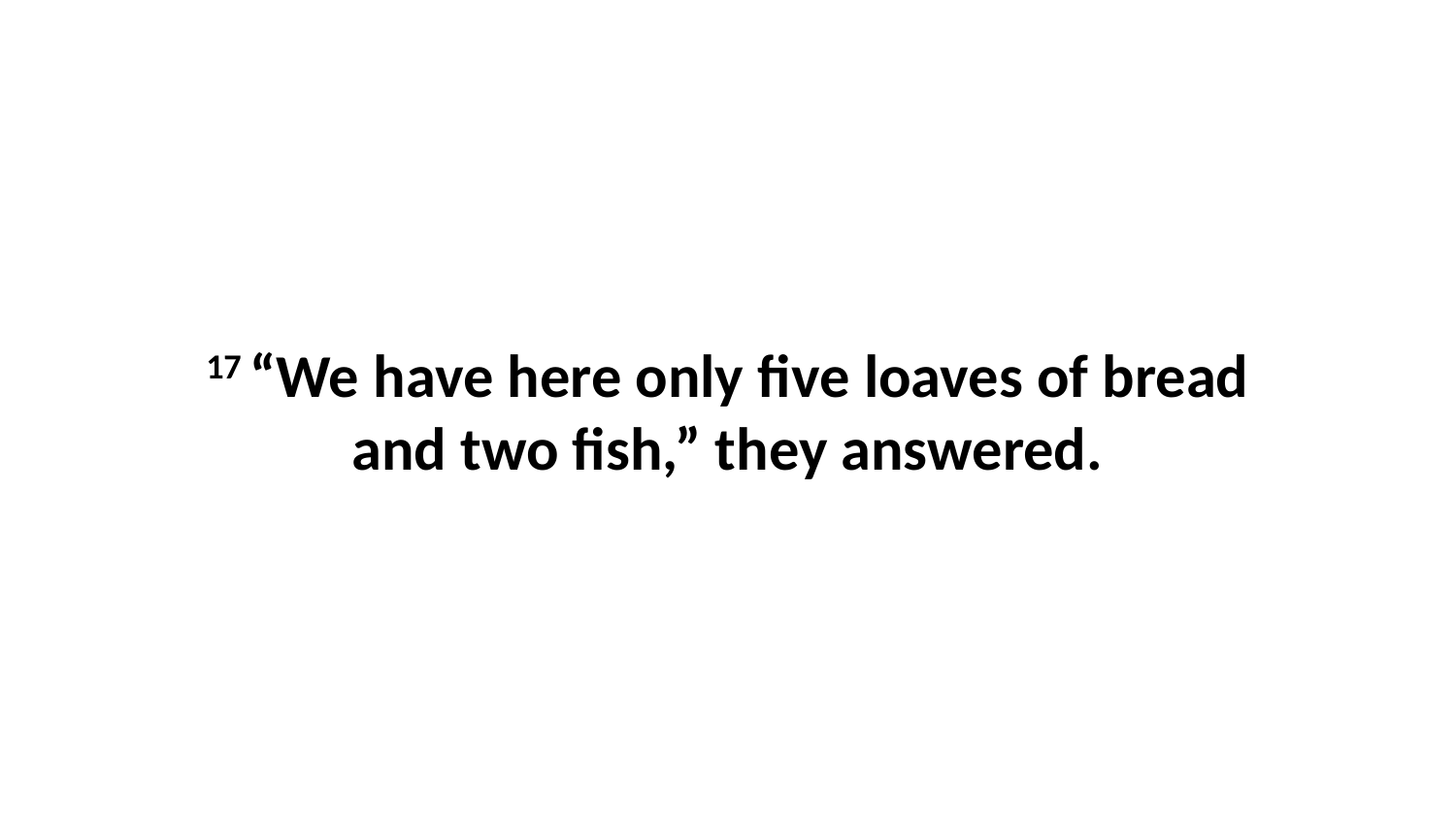

17 “We have here only five loaves of bread and two fish,” they answered.